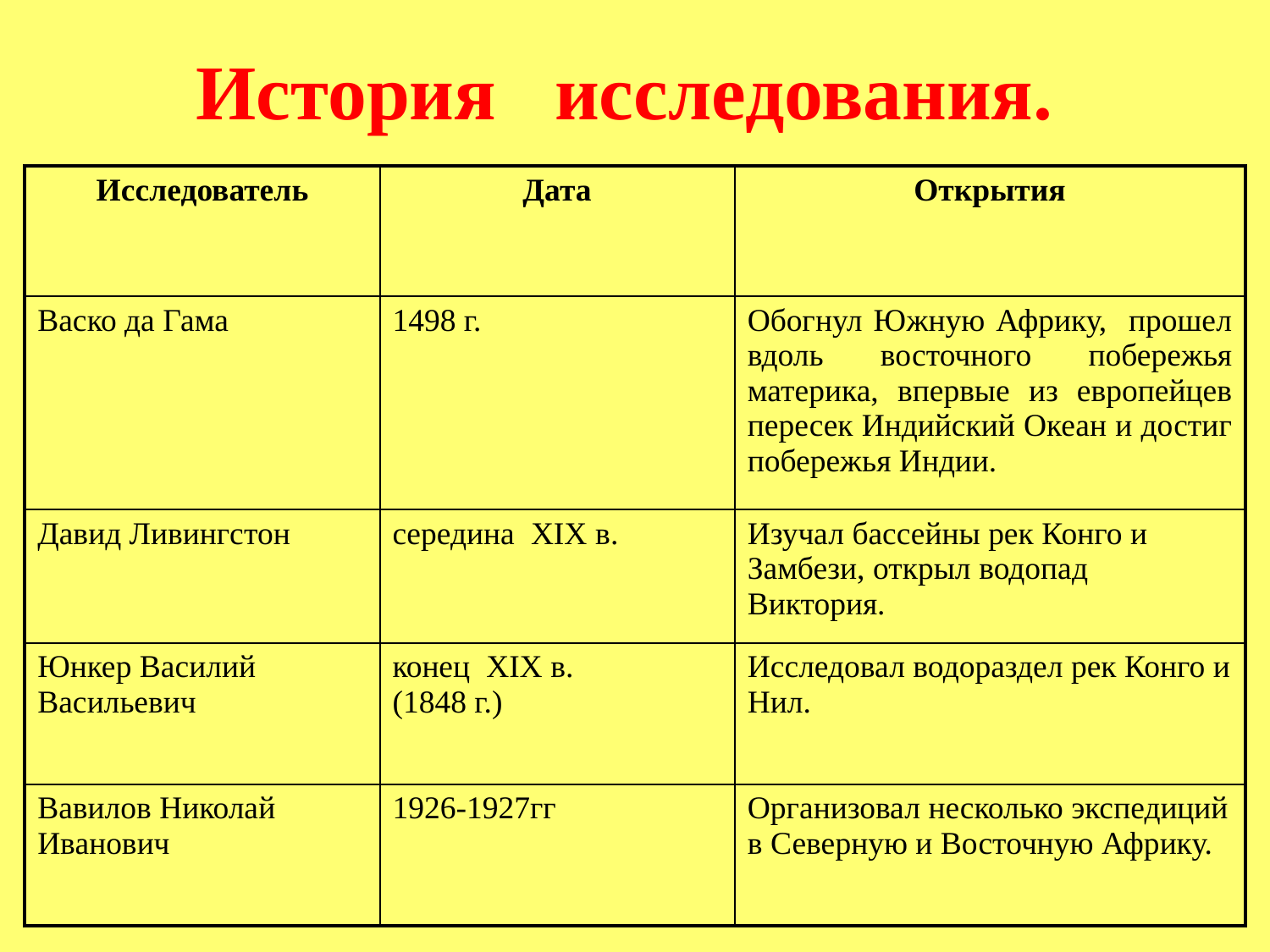

История   исследования.
| Исследователь | Дата | Открытия |
| --- | --- | --- |
| Васко да Гама | 1498 г. | Обогнул Южную Африку, прошел вдоль восточного побережья материка, впервые из европейцев пересек Индийский Океан и достиг побережья Индии. |
| Давид Ливингстон | середина XIX в. | Изучал бассейны рек Конго и Замбези, открыл водопад Виктория. |
| Юнкер Василий Васильевич | конец XIX в. (1848 г.) | Исследовал водораздел рек Конго и Нил. |
| Вавилов Николай Иванович | 1926-1927гг | Организовал несколько экспедиций в Северную и Восточную Африку. |